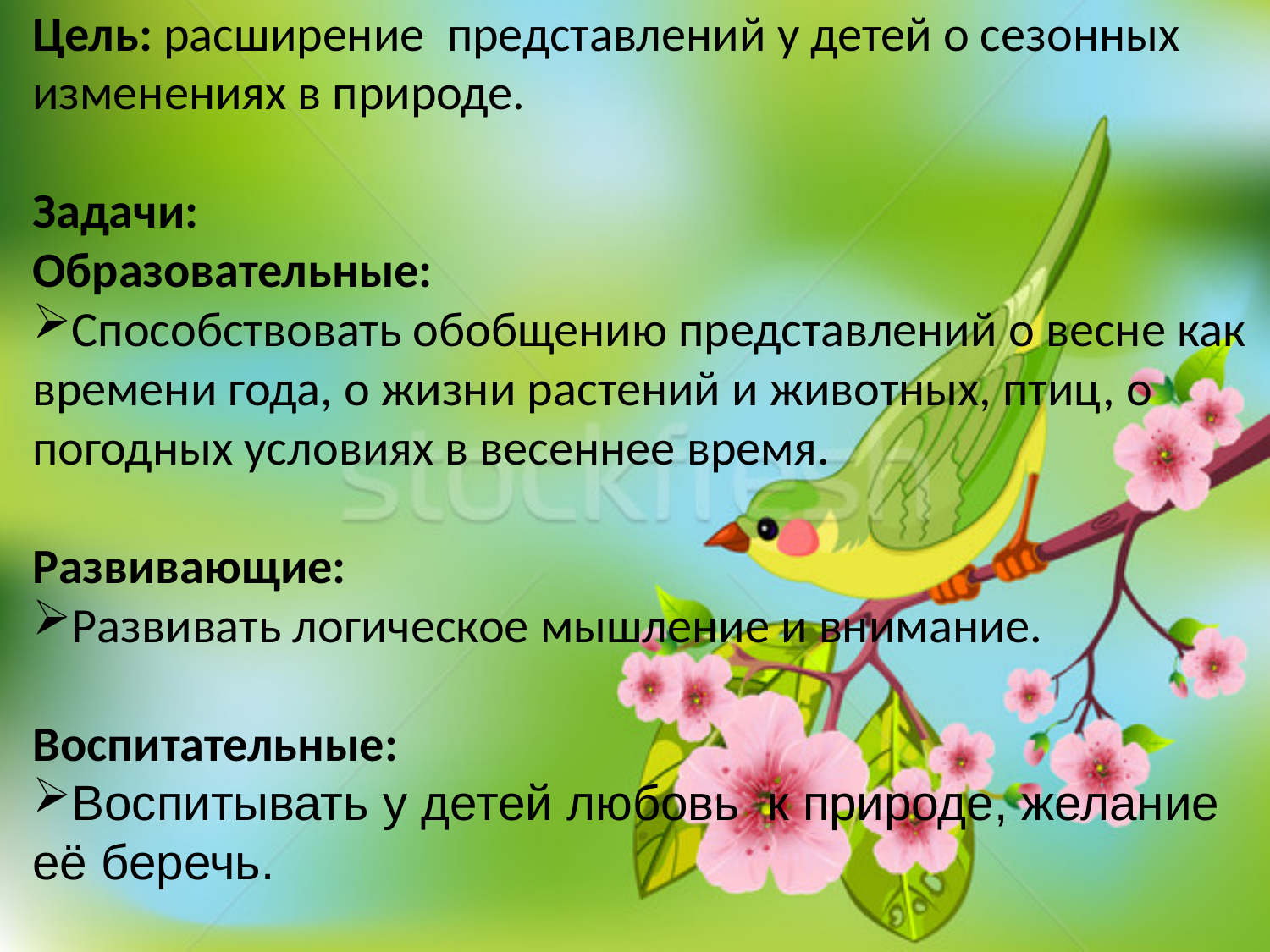

Цель: расширение  представлений у детей о сезонных изменениях в природе.

Задачи:
Образовательные:
Способствовать обобщению представлений о весне как времени года, о жизни растений и животных, птиц, о погодных условиях в весеннее время.
Развивающие:
Развивать логическое мышление и внимание.

Воспитательные:
Воспитывать у детей любовь  к природе, желание её беречь.